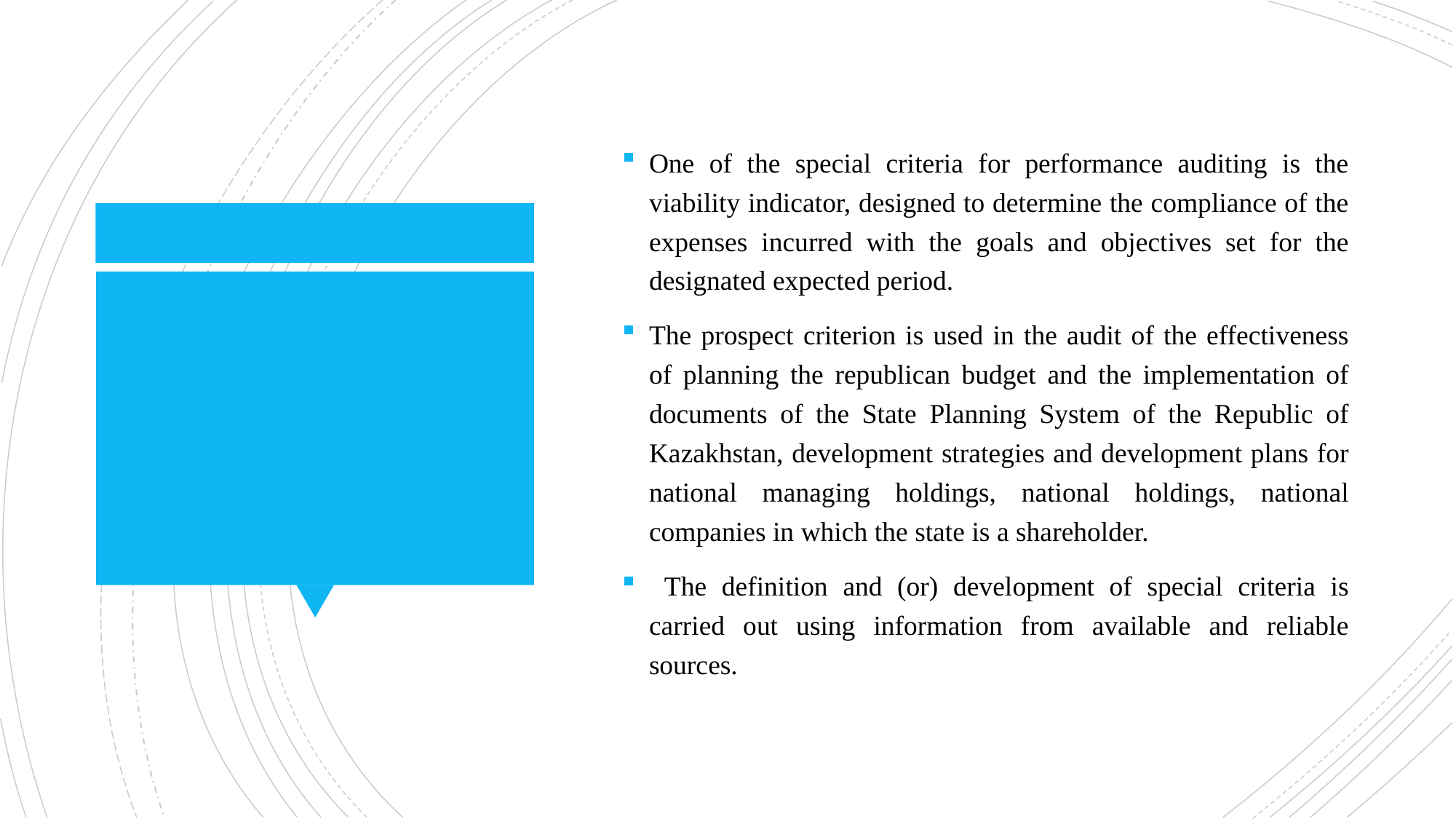

One of the special criteria for performance auditing is the viability indicator, designed to determine the compliance of the expenses incurred with the goals and objectives set for the designated expected period.
The prospect criterion is used in the audit of the effectiveness of planning the republican budget and the implementation of documents of the State Planning System of the Republic of Kazakhstan, development strategies and development plans for national managing holdings, national holdings, national companies in which the state is a shareholder.
 The definition and (or) development of special criteria is carried out using information from available and reliable sources.
#